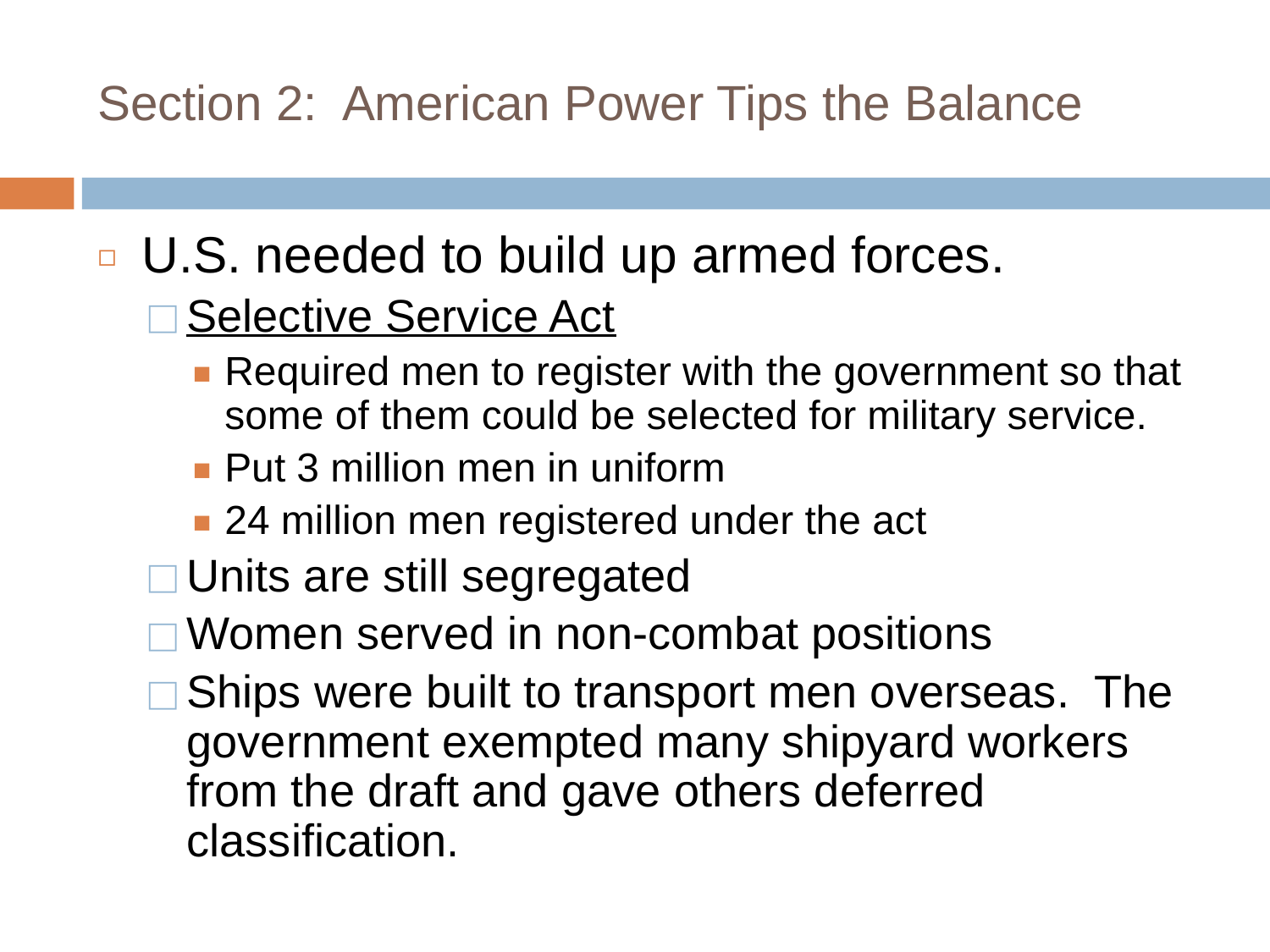

# Section 2:  American Power Tips the Balance
U.S. needed to build up armed forces.
Selective Service Act
Required men to register with the government so that some of them could be selected for military service.
Put 3 million men in uniform
24 million men registered under the act
Units are still segregated
Women served in non-combat positions
Ships were built to transport men overseas.  The government exempted many shipyard workers from the draft and gave others deferred classification.